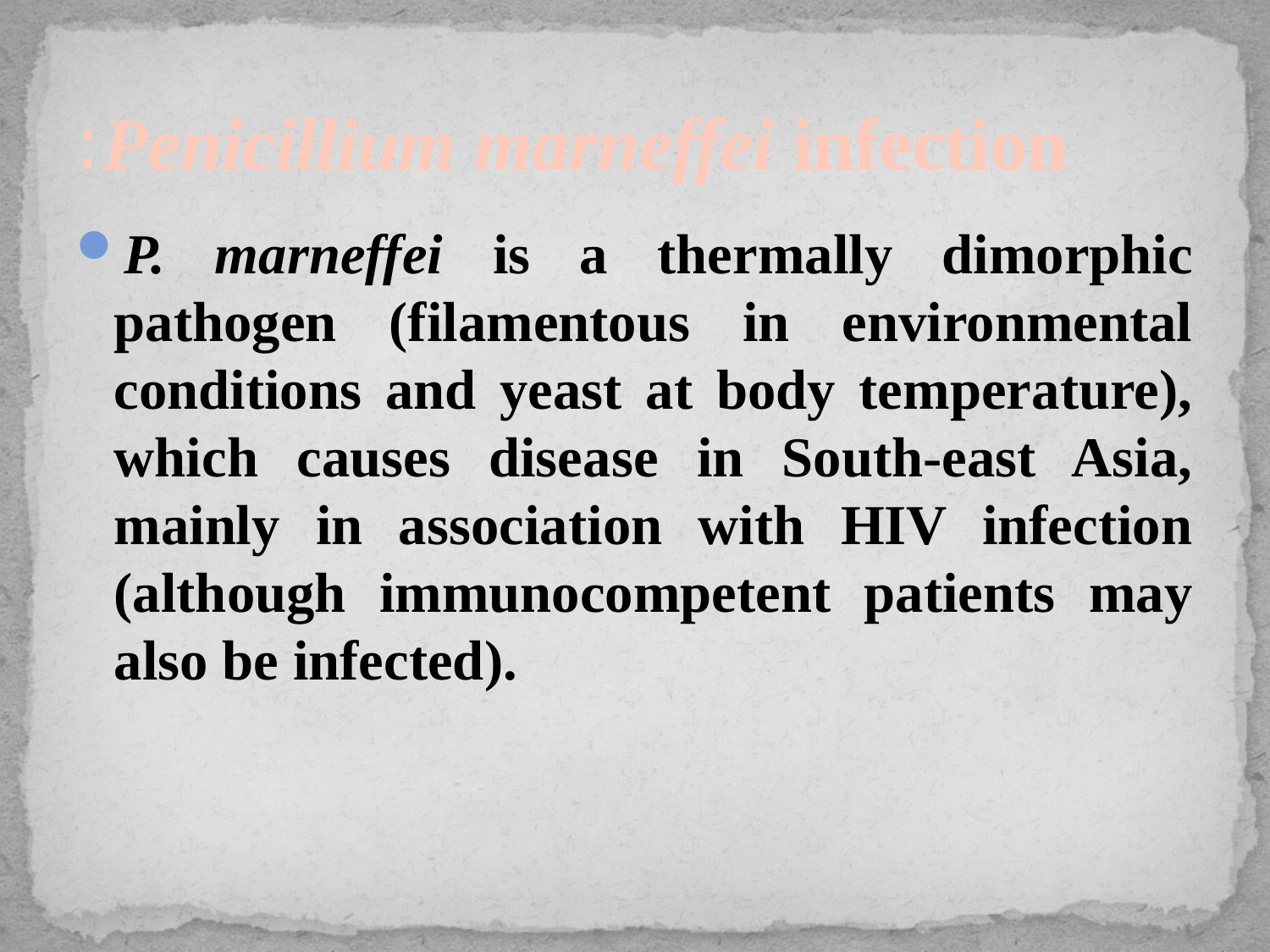

# Penicillium marneffei infection:
P. marneffei is a thermally dimorphic pathogen (filamentous in environmental conditions and yeast at body temperature), which causes disease in South-east Asia, mainly in association with HIV infection (although immunocompetent patients may also be infected).